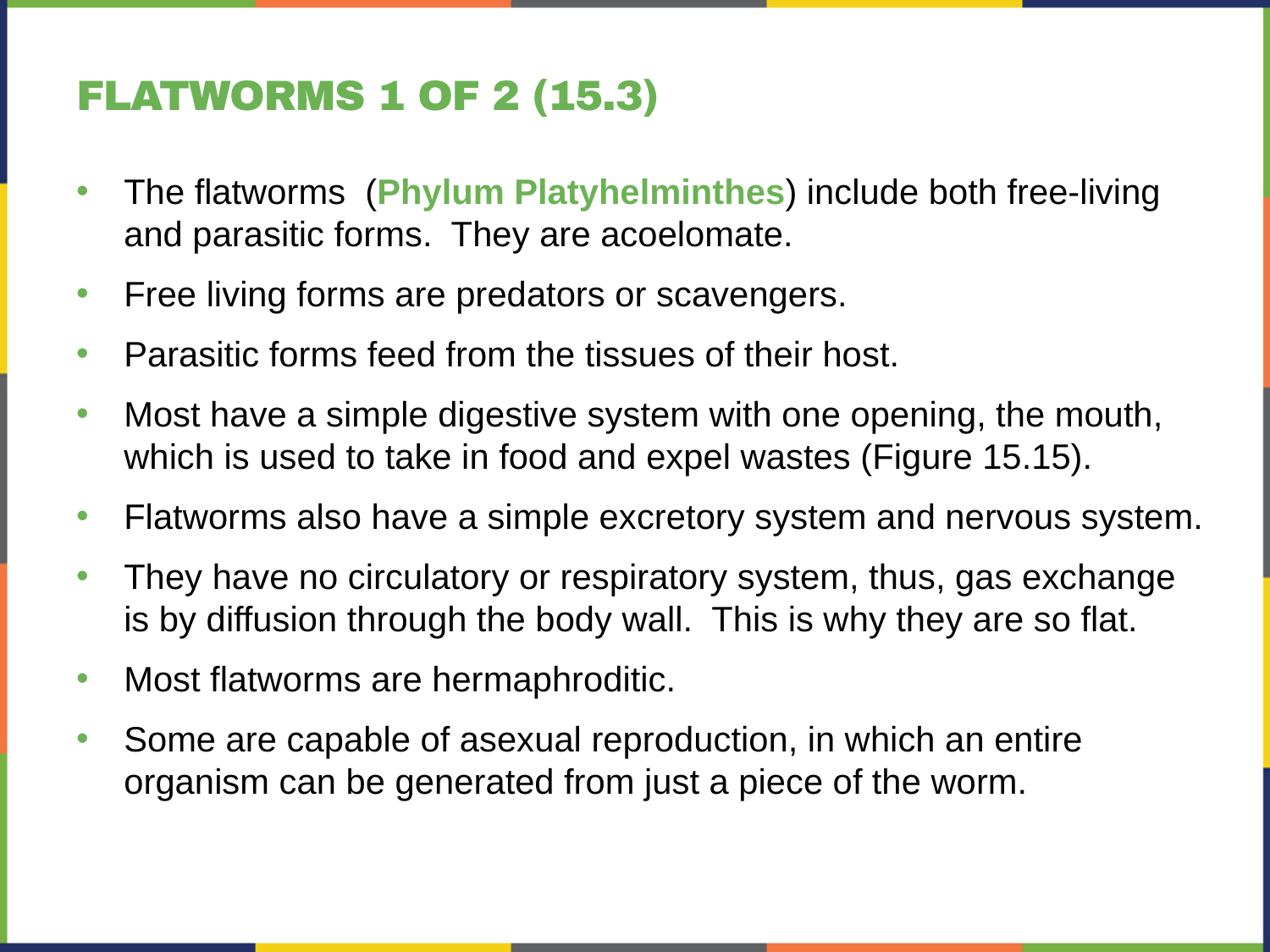

# Flatworms 1 of 2 (15.3)
The flatworms  (Phylum Platyhelminthes) include both free-living and parasitic forms.  They are acoelomate.
Free living forms are predators or scavengers.
Parasitic forms feed from the tissues of their host.
Most have a simple digestive system with one opening, the mouth, which is used to take in food and expel wastes (Figure 15.15).
Flatworms also have a simple excretory system and nervous system.
They have no circulatory or respiratory system, thus, gas exchange is by diffusion through the body wall.  This is why they are so flat.
Most flatworms are hermaphroditic.
Some are capable of asexual reproduction, in which an entire organism can be generated from just a piece of the worm.